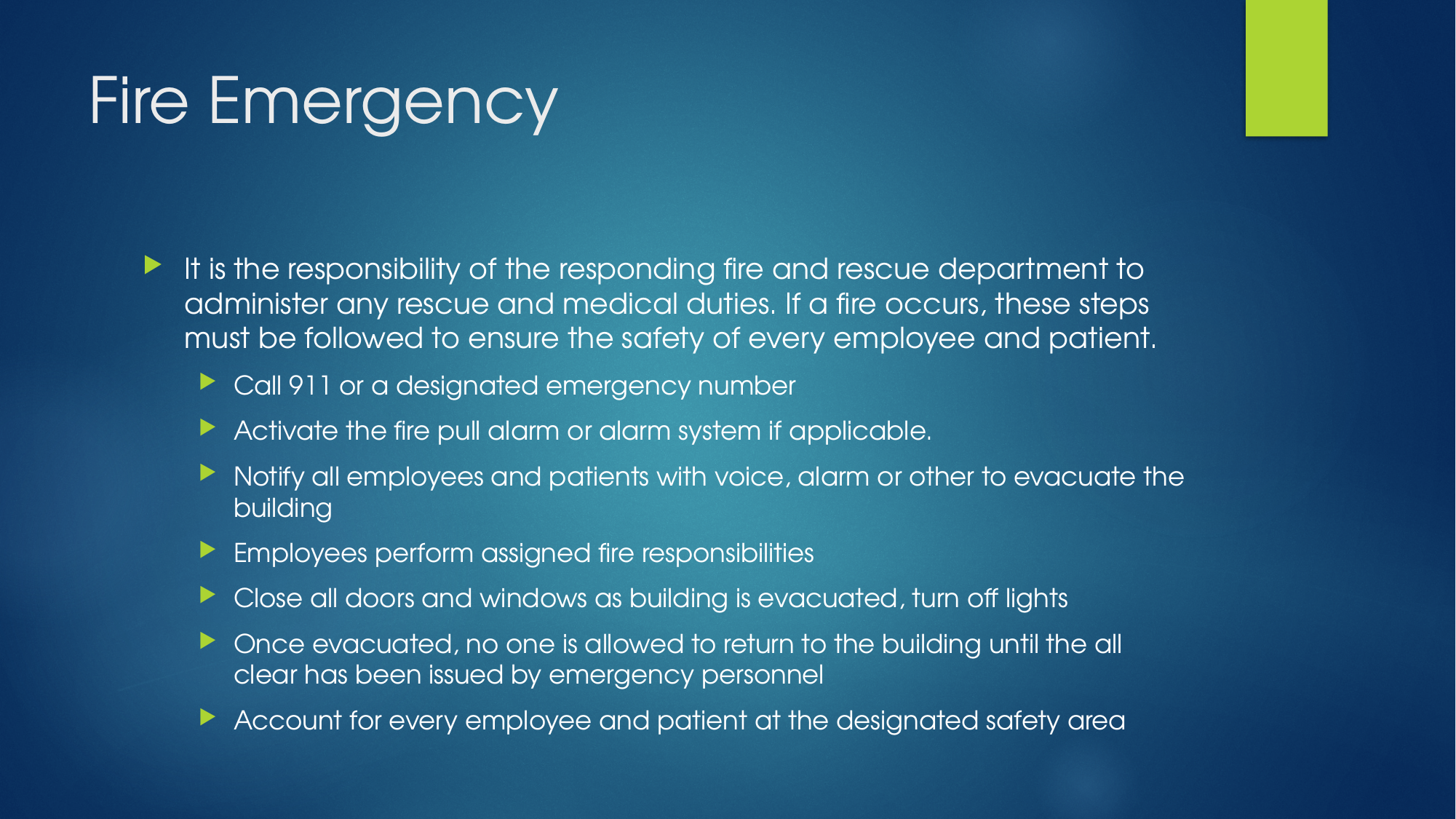

# Fire Emergency
It is the responsibility of the responding fire and rescue department to administer any rescue and medical duties. If a fire occurs, these steps must be followed to ensure the safety of every employee and patient.
Call 911 or a designated emergency number
Activate the fire pull alarm or alarm system if applicable.
Notify all employees and patients with voice, alarm or other to evacuate the building
Employees perform assigned fire responsibilities
Close all doors and windows as building is evacuated, turn off lights
Once evacuated, no one is allowed to return to the building until the all clear has been issued by emergency personnel
Account for every employee and patient at the designated safety area